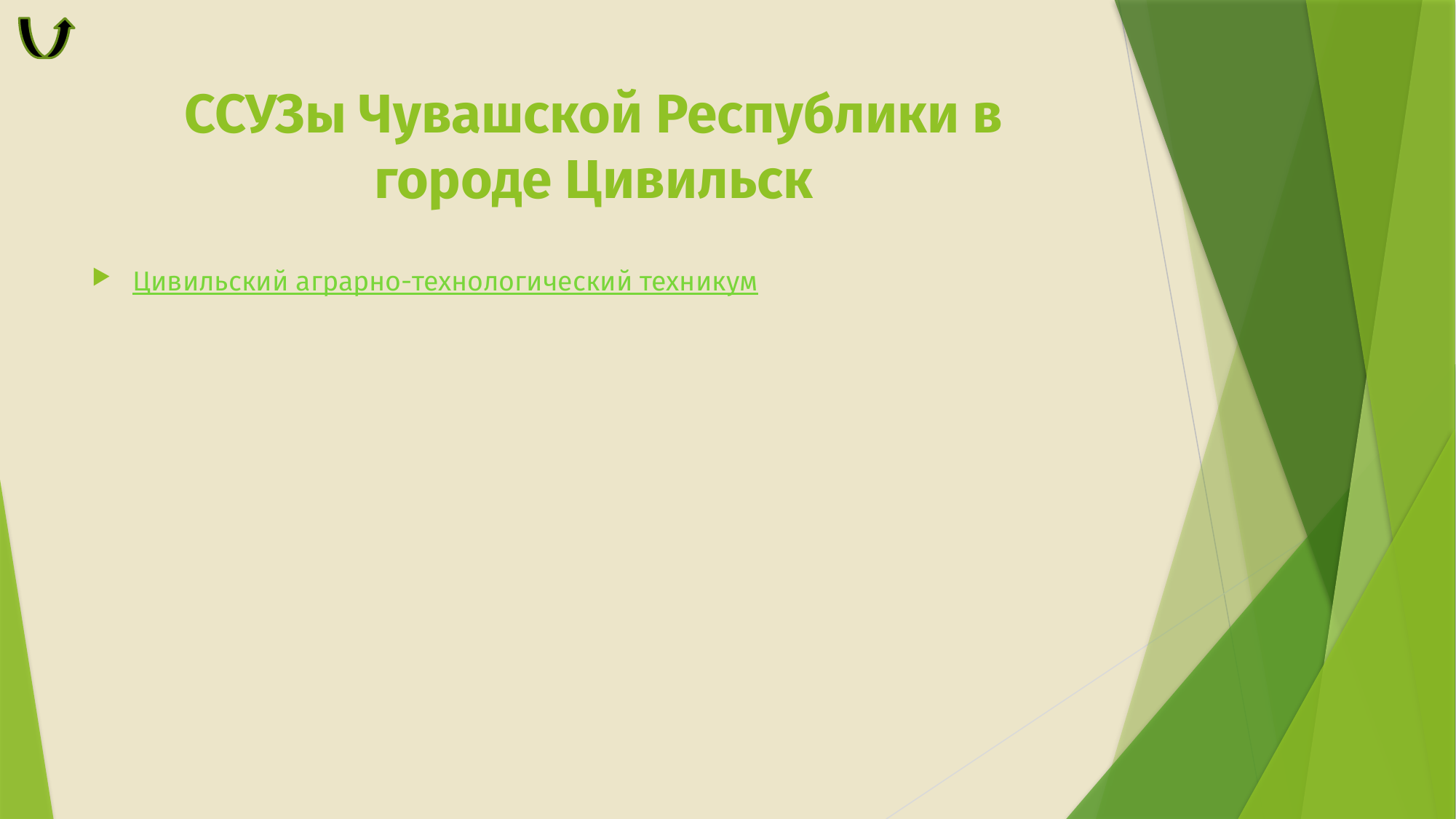

# ССУЗы Чувашской Республики в городе Цивильск
Цивильский аграрно-технологический техникум